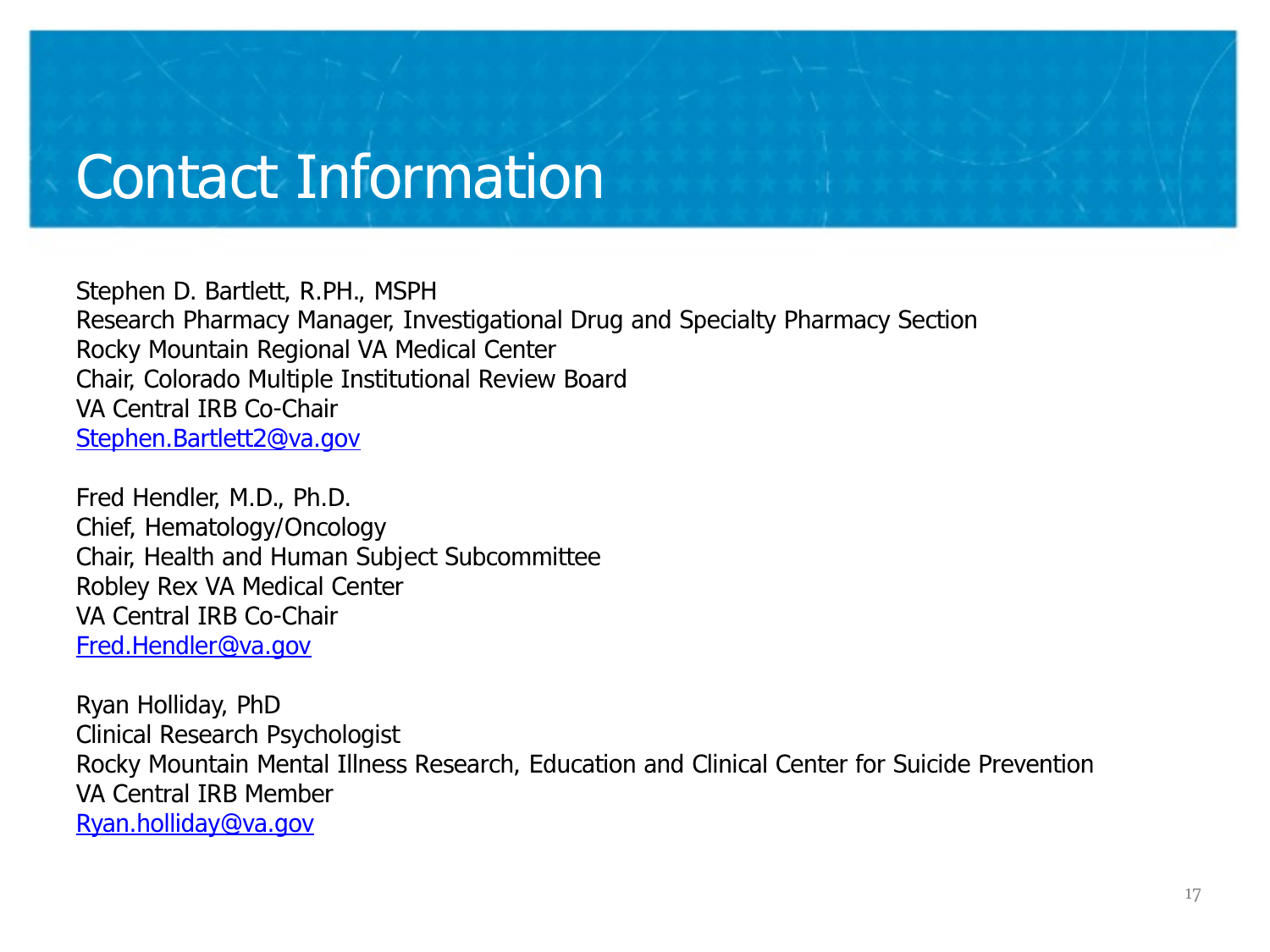

# Contact Information
Stephen D. Bartlett, R.PH., MSPH
Research Pharmacy Manager, Investigational Drug and Specialty Pharmacy Section
Rocky Mountain Regional VA Medical Center
Chair, Colorado Multiple Institutional Review Board
VA Central IRB Co-Chair
Stephen.Bartlett2@va.gov

Fred Hendler, M.D., Ph.D.
Chief, Hematology/Oncology
Chair, Health and Human Subject Subcommittee
Robley Rex VA Medical Center
VA Central IRB Co-Chair
Fred.Hendler@va.gov

Ryan Holliday, PhD
Clinical Research Psychologist
Rocky Mountain Mental Illness Research, Education and Clinical Center for Suicide Prevention
VA Central IRB Member
Ryan.holliday@va.gov